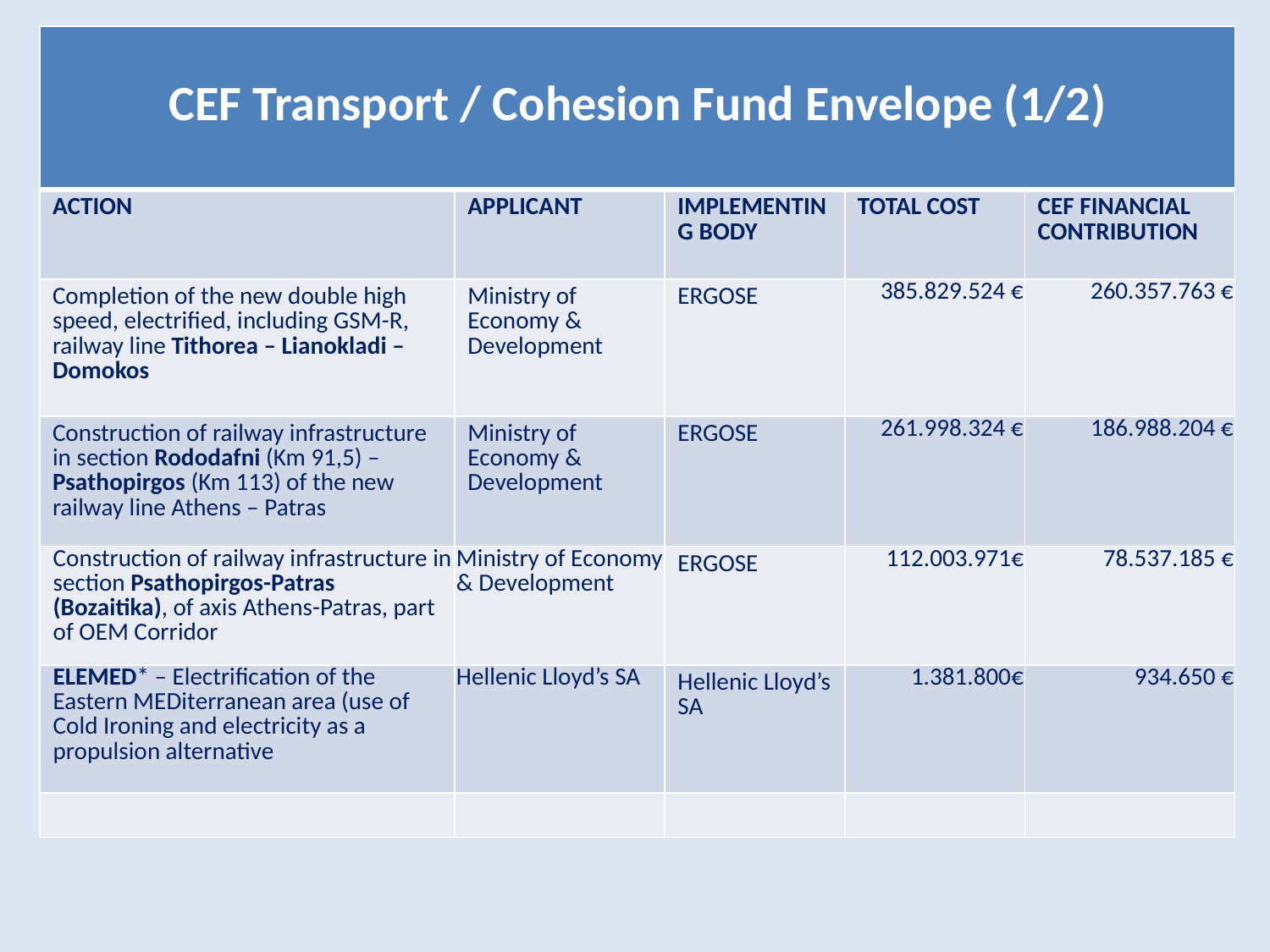

| CEF Transport / Cohesion Fund Envelope (1/2) |  |  |  |  |
| --- | --- | --- | --- | --- |
| ACTION | APPLICANT | IMPLEMENTING BODY | TOTAL COST | CEF FINANCIAL CONTRIBUTION |
| Completion of the new double high speed, electrified, including GSM-R, railway line Tithorea – Lianokladi – Domokos | Ministry of Economy & Development | ERGOSE | 385.829.524 € | 260.357.763 € |
| Construction of railway infrastructure in section Rododafni (Km 91,5) – Psathopirgos (Km 113) of the new railway line Athens – Patras | Ministry of Economy & Development | ERGOSE | 261.998.324 € | 186.988.204 € |
| Construction of railway infrastructure in section Psathopirgos-Patras (Bozaitika), of axis Athens-Patras, part of OEM Corridor | Ministry of Economy & Development | ERGOSE | 112.003.971€ | 78.537.185 € |
| ELEMED\* – Electrification of the Eastern MEDiterranean area (use of Cold Ironing and electricity as a propulsion alternative | Hellenic Lloyd’s SA | Hellenic Lloyd’s SA | 1.381.800€ | 934.650 € |
|  |  |  |  |  |